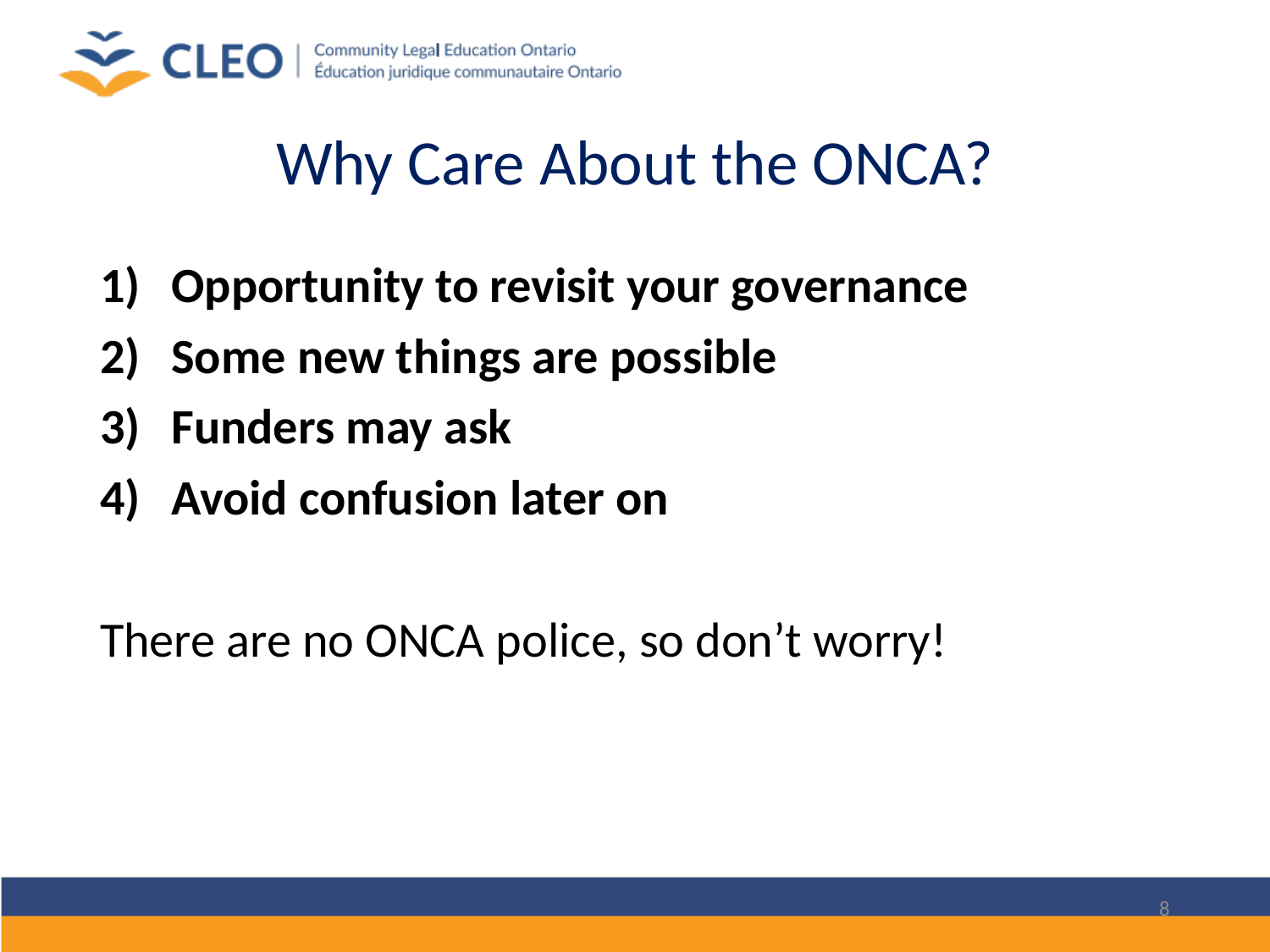

Why Care About the ONCA?
Opportunity to revisit your governance
Some new things are possible
Funders may ask
Avoid confusion later on

There are no ONCA police, so don’t worry!
8